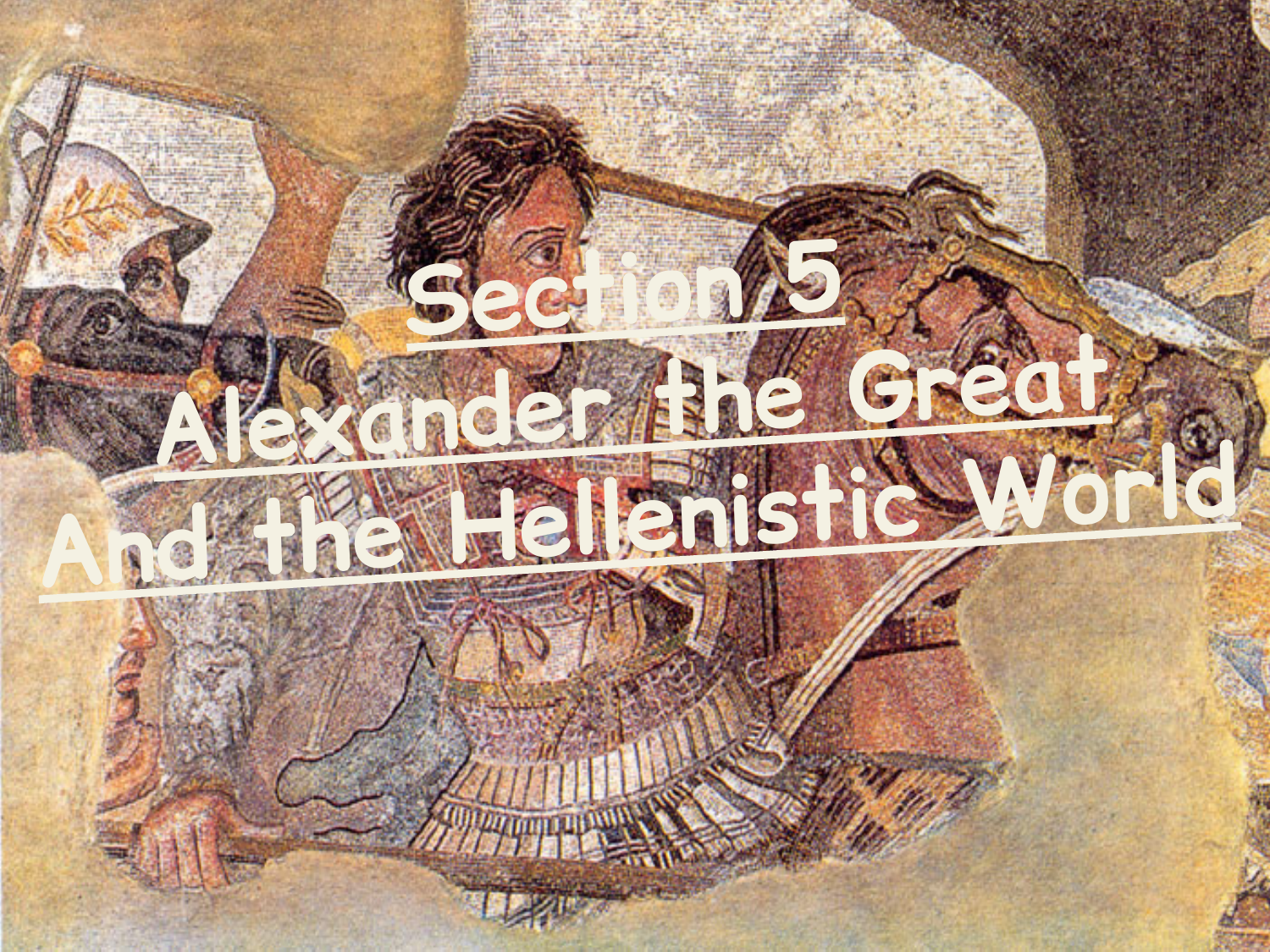

Section 5
Alexander the Great
And the Hellenistic World